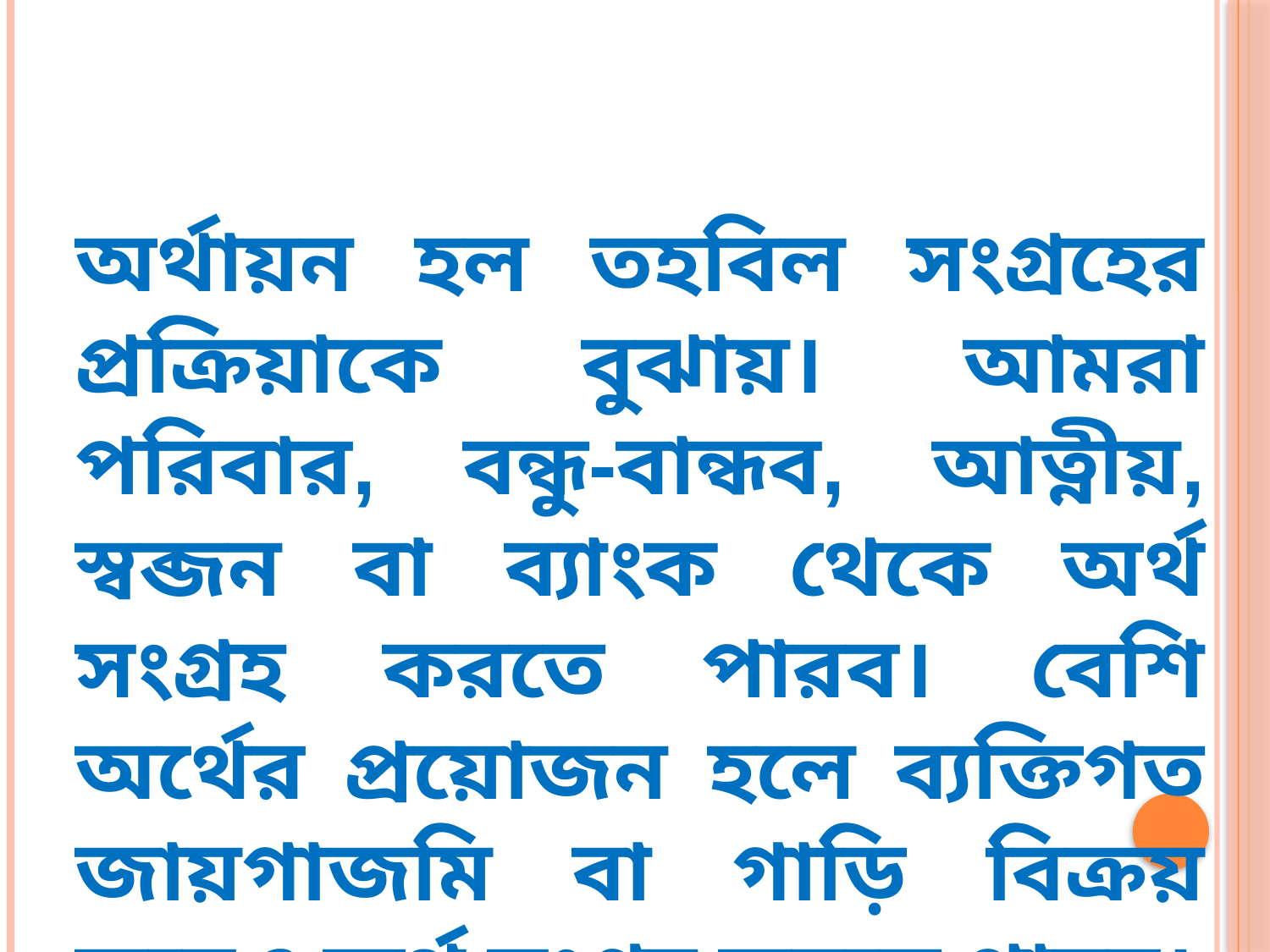

অর্থায়ন হল তহবিল সংগ্রহের প্রক্রিয়াকে বুঝায়। আমরা পরিবার, বন্ধু-বান্ধব, আত্নীয়, স্বব্জন বা ব্যাংক থেকে অর্থ সংগ্রহ করতে পারব। বেশি অর্থের প্রয়োজন হলে ব্যক্তিগত জায়গাজমি বা গাড়ি বিক্রয় করেও অর্থ সংগ্রহ করতে পারব।